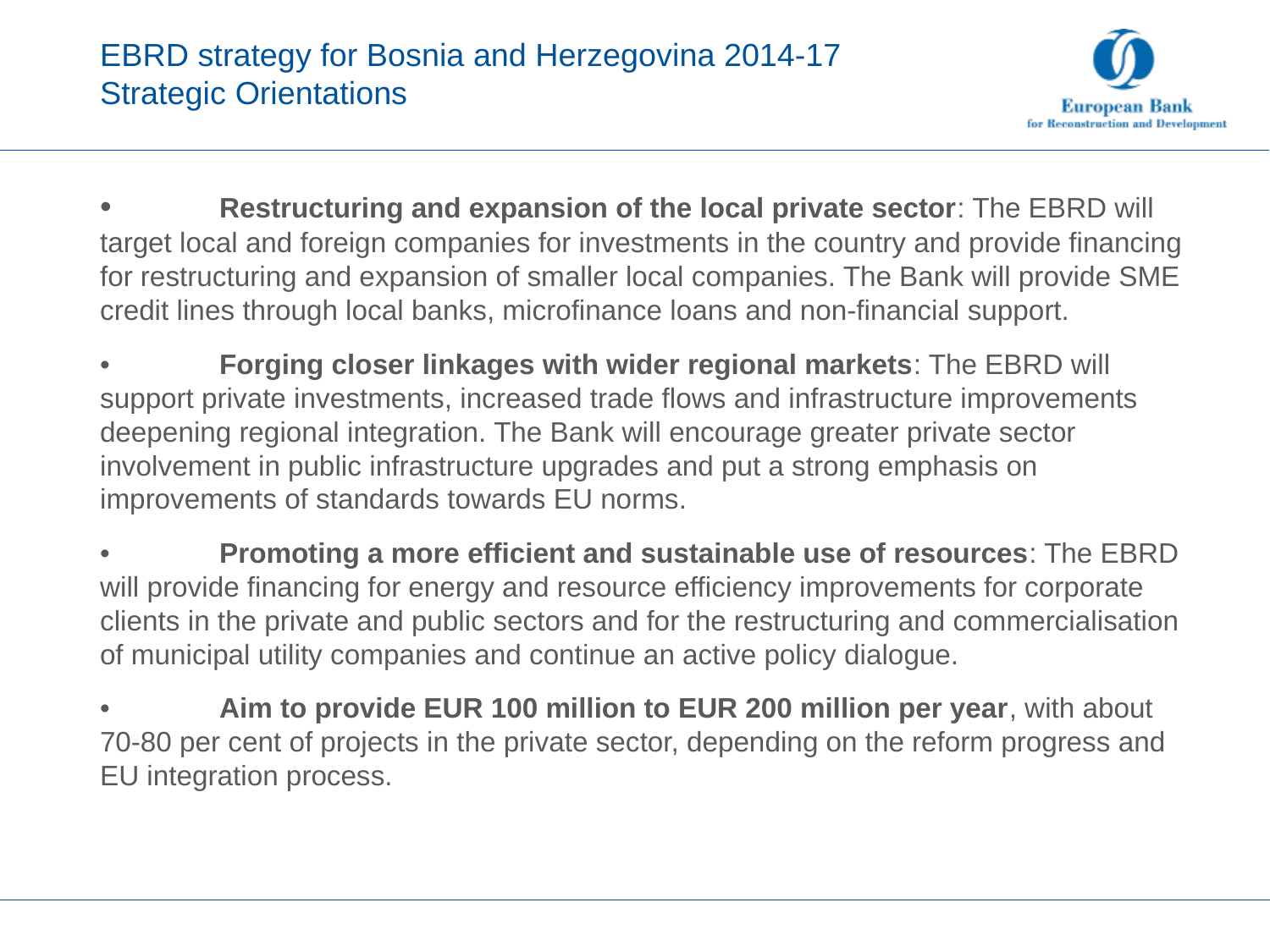

# EBRD strategy for Bosnia and Herzegovina 2014-17 Strategic Orientations
•	Restructuring and expansion of the local private sector: The EBRD will target local and foreign companies for investments in the country and provide financing for restructuring and expansion of smaller local companies. The Bank will provide SME credit lines through local banks, microfinance loans and non-financial support.
•	Forging closer linkages with wider regional markets: The EBRD will support private investments, increased trade flows and infrastructure improvements deepening regional integration. The Bank will encourage greater private sector involvement in public infrastructure upgrades and put a strong emphasis on improvements of standards towards EU norms.
•	Promoting a more efficient and sustainable use of resources: The EBRD will provide financing for energy and resource efficiency improvements for corporate clients in the private and public sectors and for the restructuring and commercialisation of municipal utility companies and continue an active policy dialogue.
•	Aim to provide EUR 100 million to EUR 200 million per year, with about 70-80 per cent of projects in the private sector, depending on the reform progress and EU integration process.